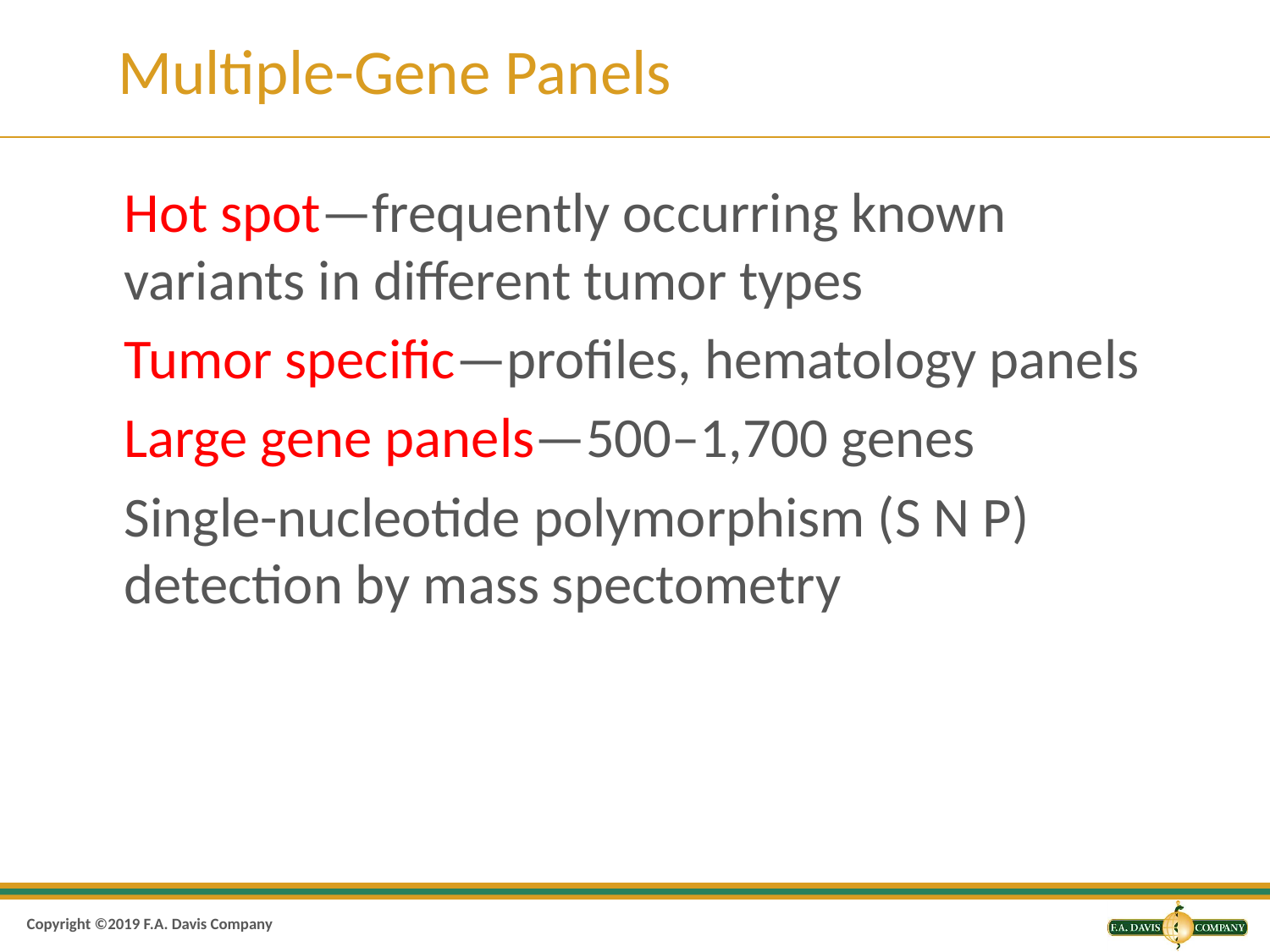

# Multiple-Gene Panels
Hot spot—frequently occurring known variants in different tumor types
Tumor specific—profiles, hematology panels
Large gene panels—500–1,700 genes
Single-nucleotide polymorphism (S N P) detection by mass spectometry